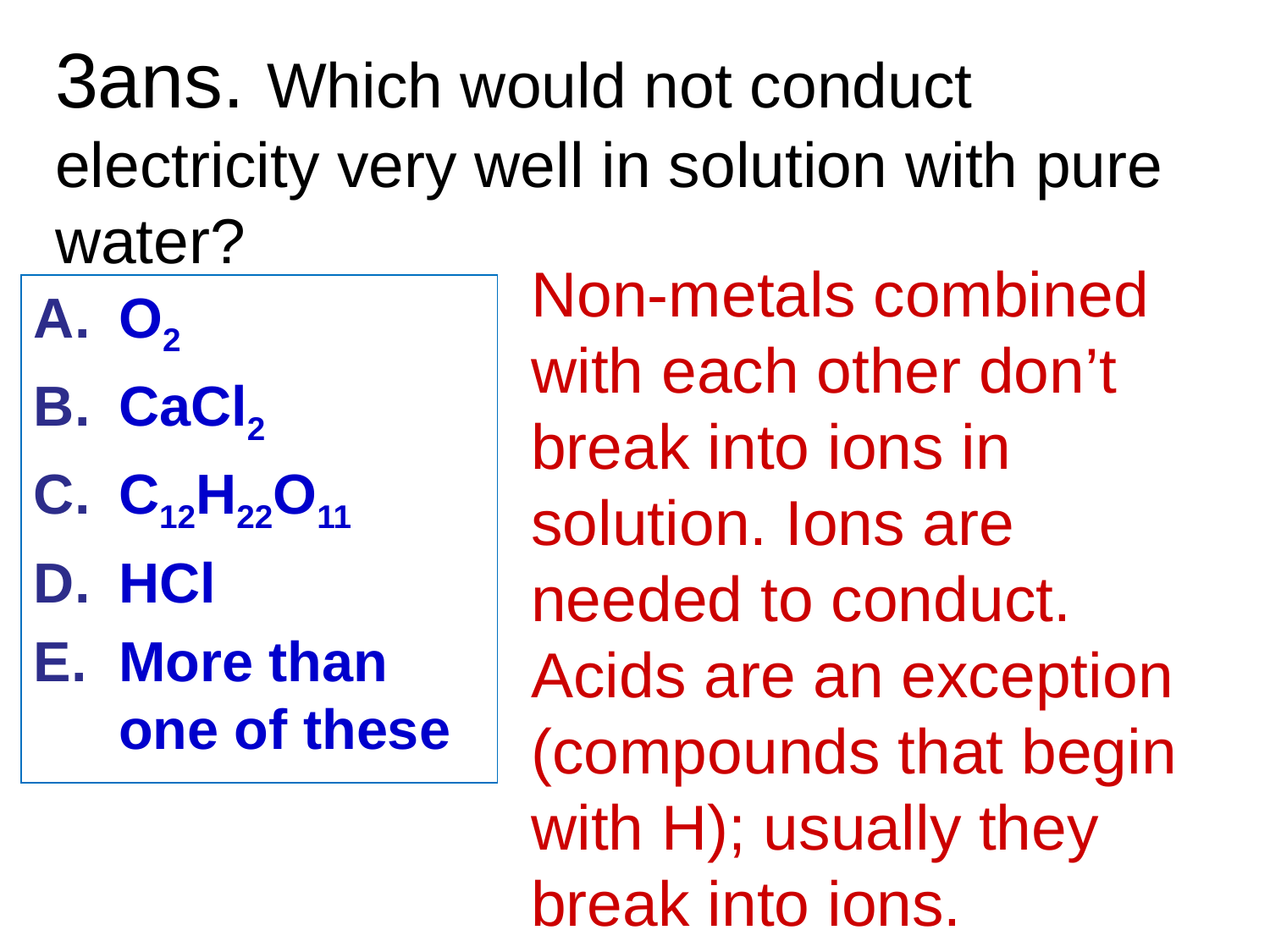

# 3ans. Which would not conduct electricity very well in solution with pure water?
Non-metals combined with each other don’t break into ions in solution. Ions are needed to conduct. Acids are an exception (compounds that begin with H); usually they break into ions.
O2
CaCl2
C12H22O11
HCl
More than one of these